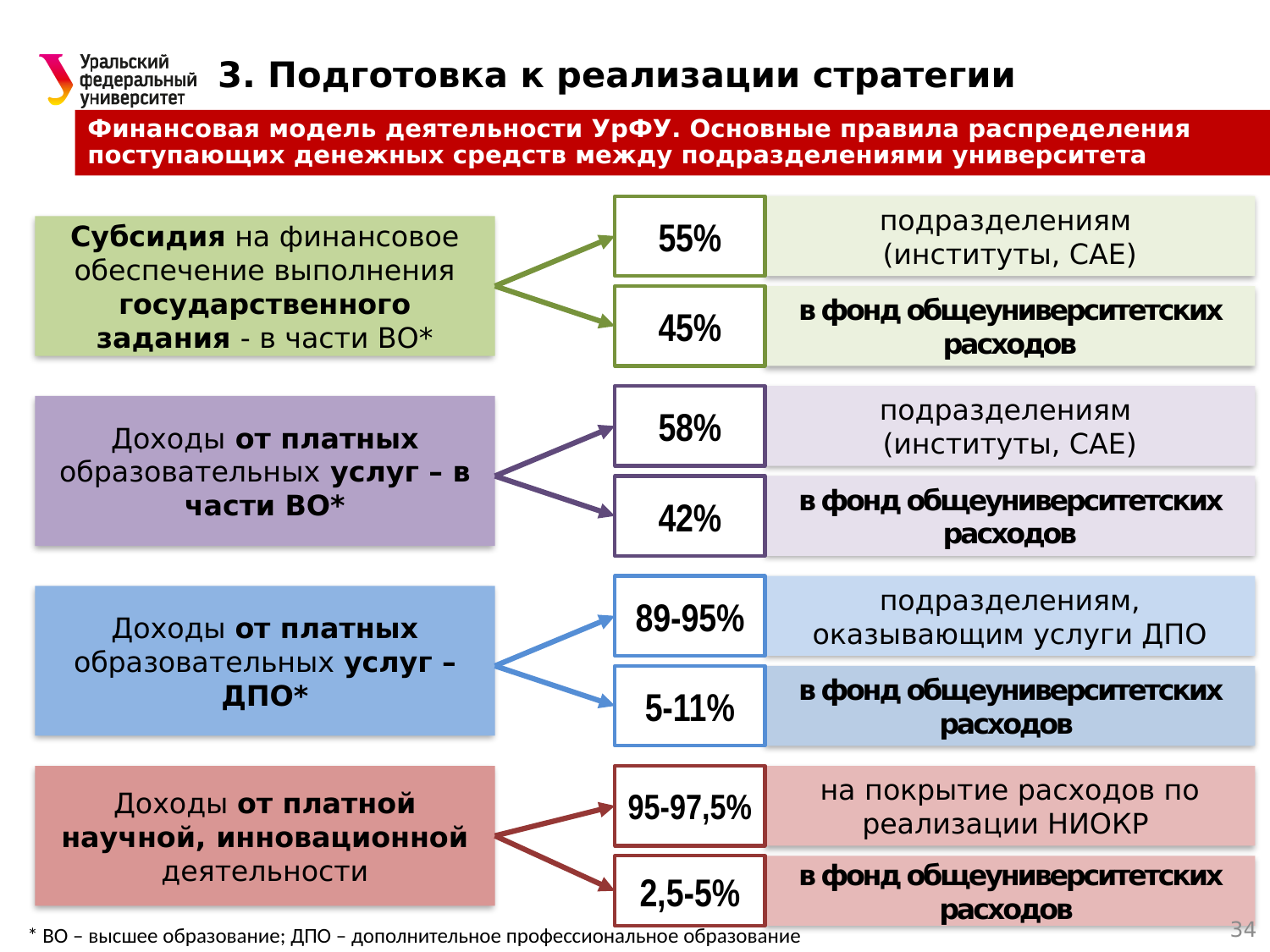

3. Подготовка к реализации стратегии
Финансовая модель деятельности УрФУ. Основные правила распределения  поступающих денежных средств между подразделениями университета
55%
подразделениям
(институты, САЕ)
Субсидия на финансовое обеспечение выполнения государственного задания - в части ВО*
45%
в фонд общеуниверситетских расходов
58%
подразделениям
(институты, САЕ)
Доходы от платных образовательных услуг – в части ВО*
42%
в фонд общеуниверситетских расходов
89-95%
подразделениям, оказывающим услуги ДПО
Доходы от платных образовательных услуг – ДПО*
5-11%
в фонд общеуниверситетских расходов
Доходы от платной научной, инновационной деятельности
95-97,5%
на покрытие расходов по реализации НИОКР
2,5-5%
в фонд общеуниверситетских расходов
34
* ВО – высшее образование; ДПО – дополнительное профессиональное образование